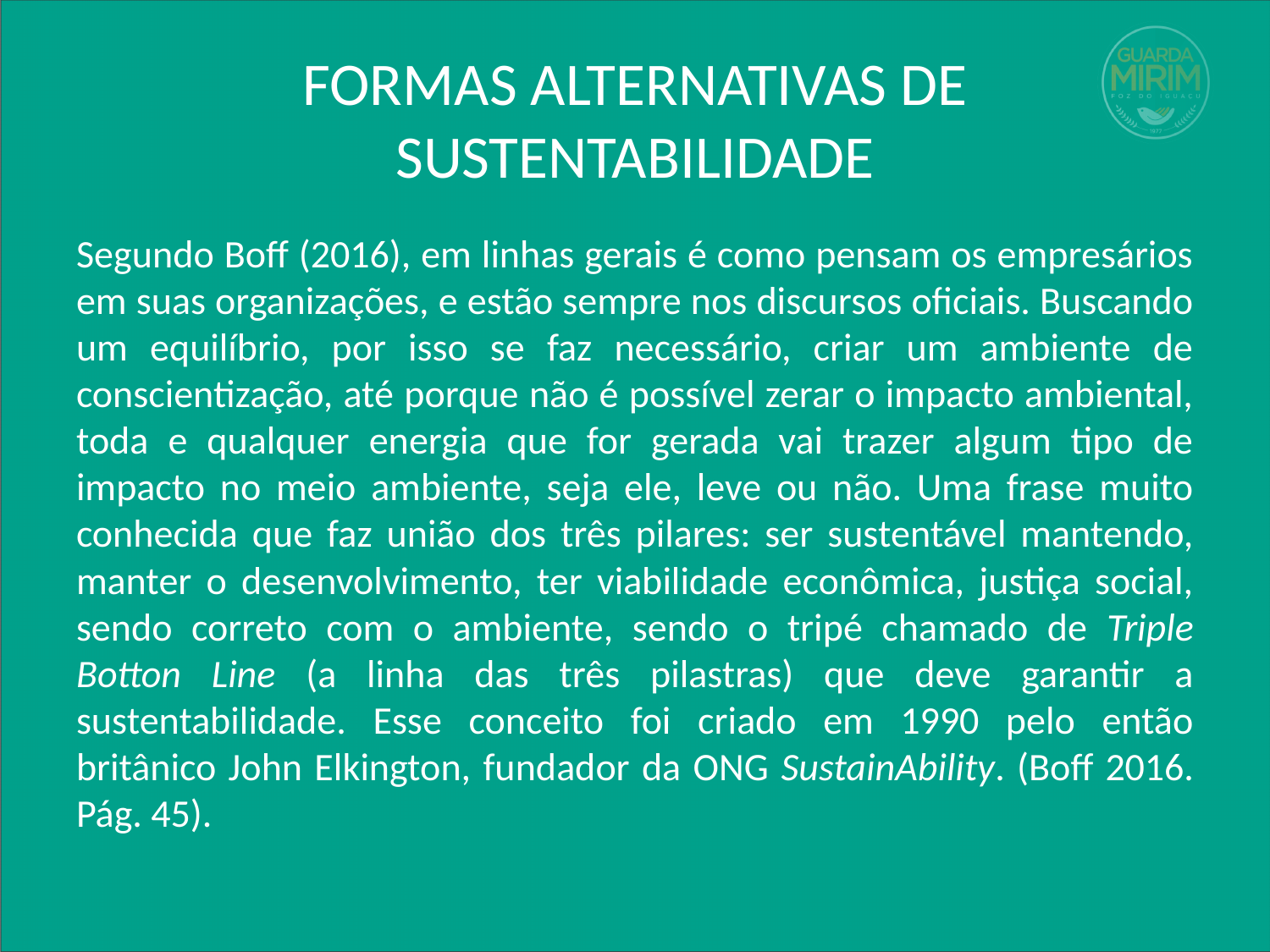

# FORMAS ALTERNATIVAS DE SUSTENTABILIDADE
Segundo Boff (2016), em linhas gerais é como pensam os empresários em suas organizações, e estão sempre nos discursos oficiais. Buscando um equilíbrio, por isso se faz necessário, criar um ambiente de conscientização, até porque não é possível zerar o impacto ambiental, toda e qualquer energia que for gerada vai trazer algum tipo de impacto no meio ambiente, seja ele, leve ou não. Uma frase muito conhecida que faz união dos três pilares: ser sustentável mantendo, manter o desenvolvimento, ter viabilidade econômica, justiça social, sendo correto com o ambiente, sendo o tripé chamado de Triple Botton Line (a linha das três pilastras) que deve garantir a sustentabilidade. Esse conceito foi criado em 1990 pelo então britânico John Elkington, fundador da ONG SustainAbility. (Boff 2016. Pág. 45).